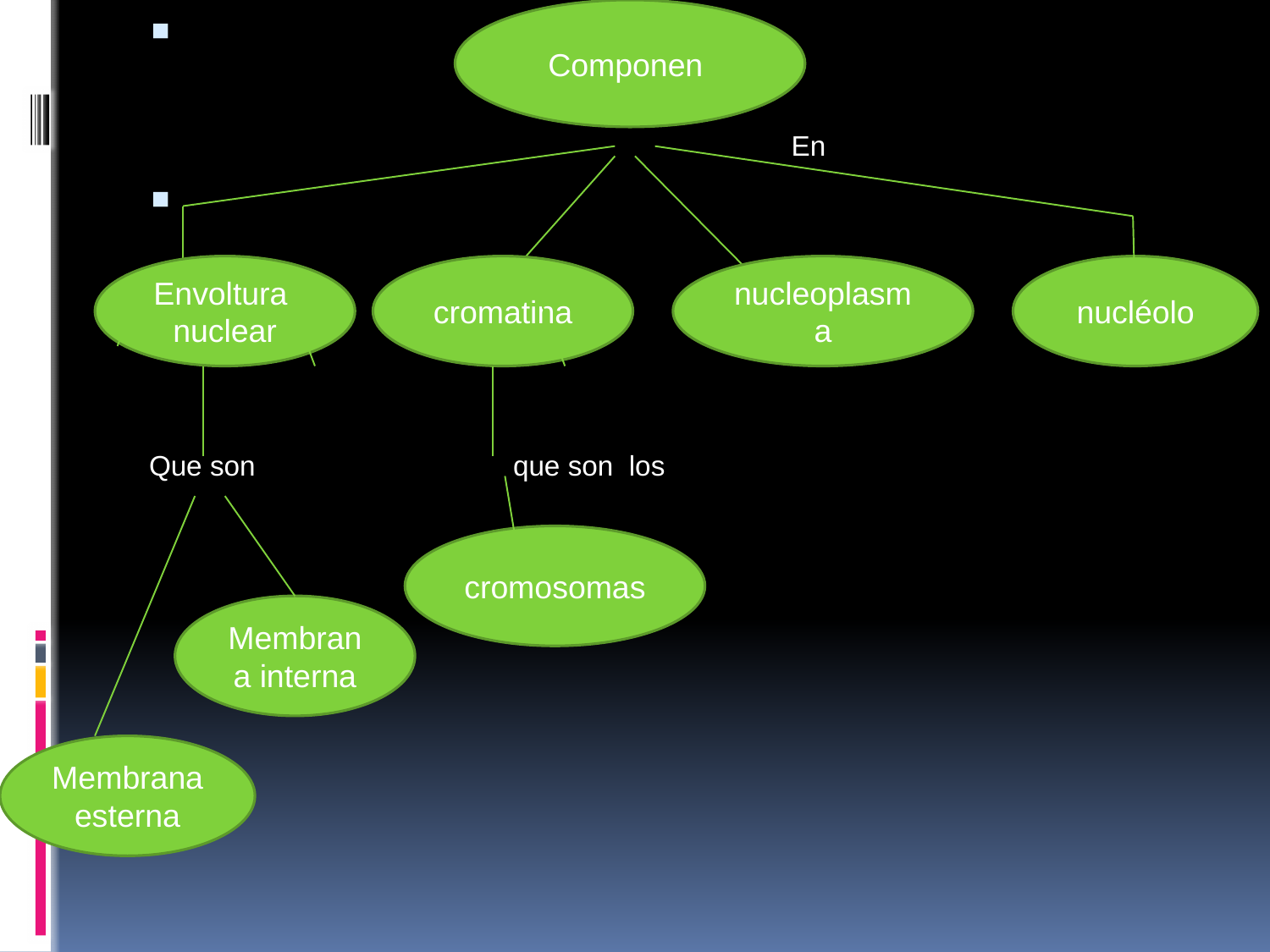

En

Que son                                 que son  los

Componen
Envoltura  nuclear
cromatina
nucleoplasma
nucléolo
#
cromosomas
Membrana interna
Membrana esterna